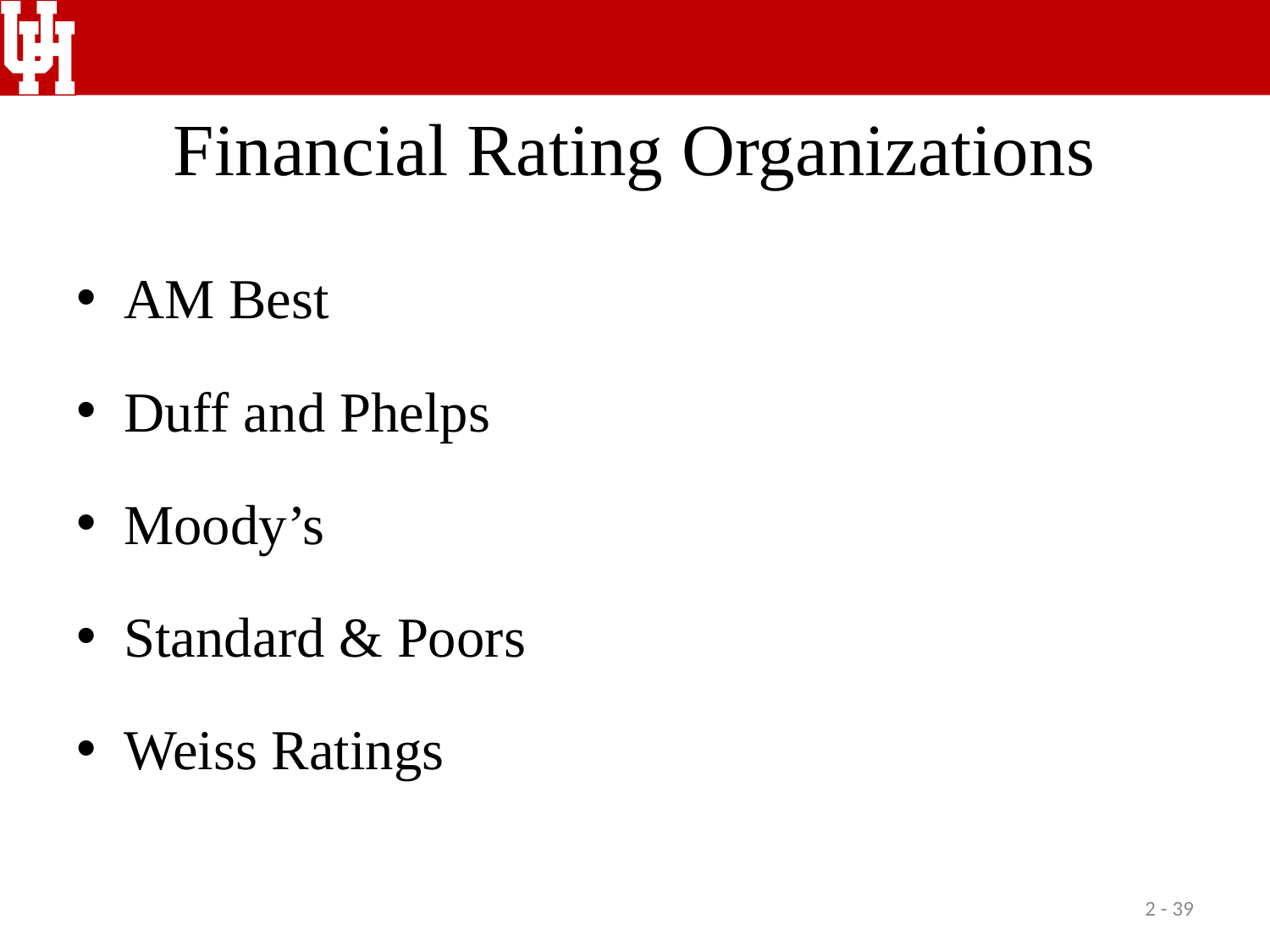

# Financial Rating Organizations
AM Best
Duff and Phelps
Moody’s
Standard & Poors
Weiss Ratings
2 - 39